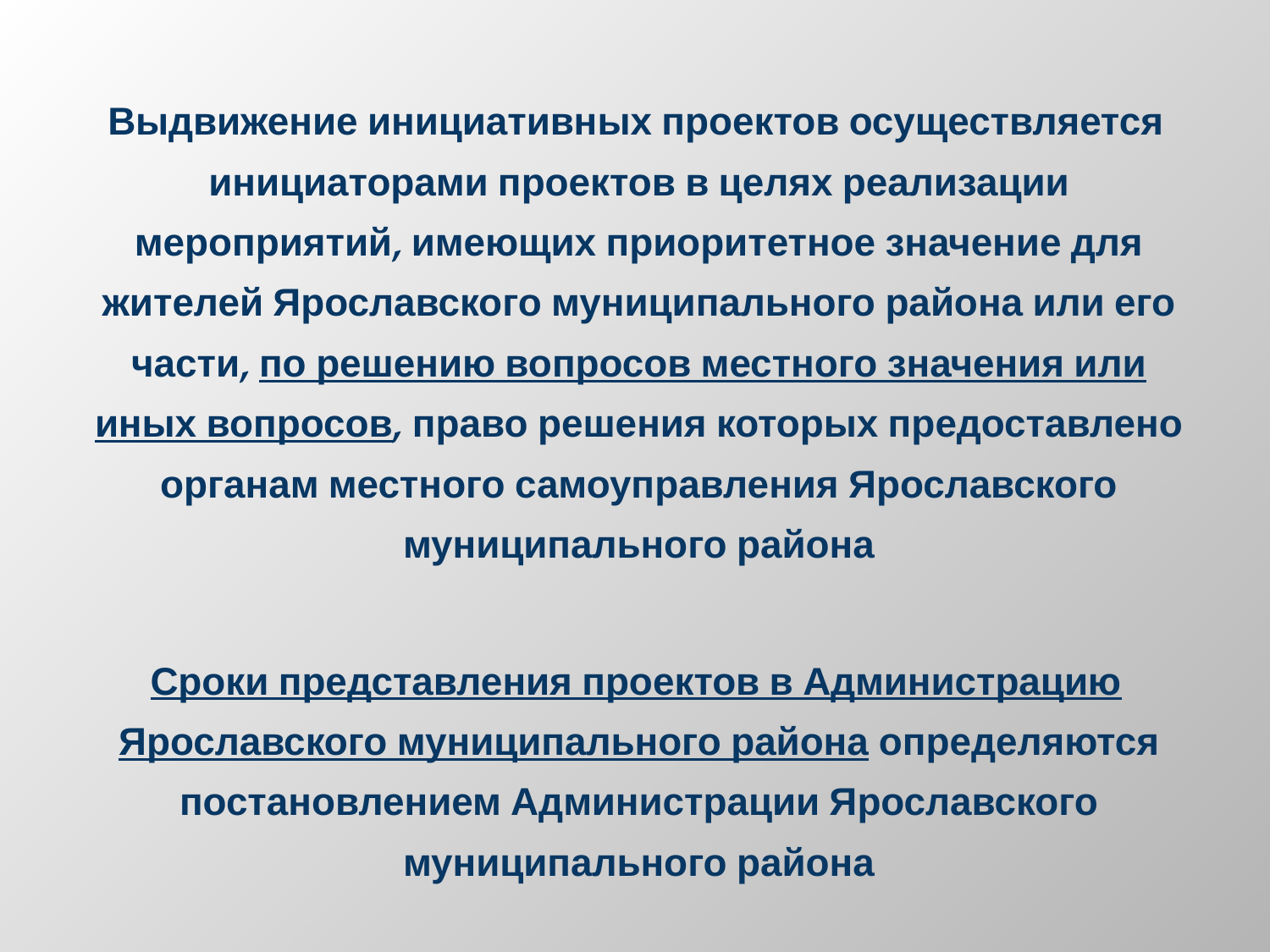

Выдвижение инициативных проектов осуществляется инициаторами проектов в целях реализации мероприятий, имеющих приоритетное значение для жителей Ярославского муниципального района или его части, по решению вопросов местного значения или иных вопросов, право решения которых предоставлено органам местного самоуправления Ярославского муниципального района

Сроки представления проектов в Администрацию Ярославского муниципального района определяются постановлением Администрации Ярославского муниципального района